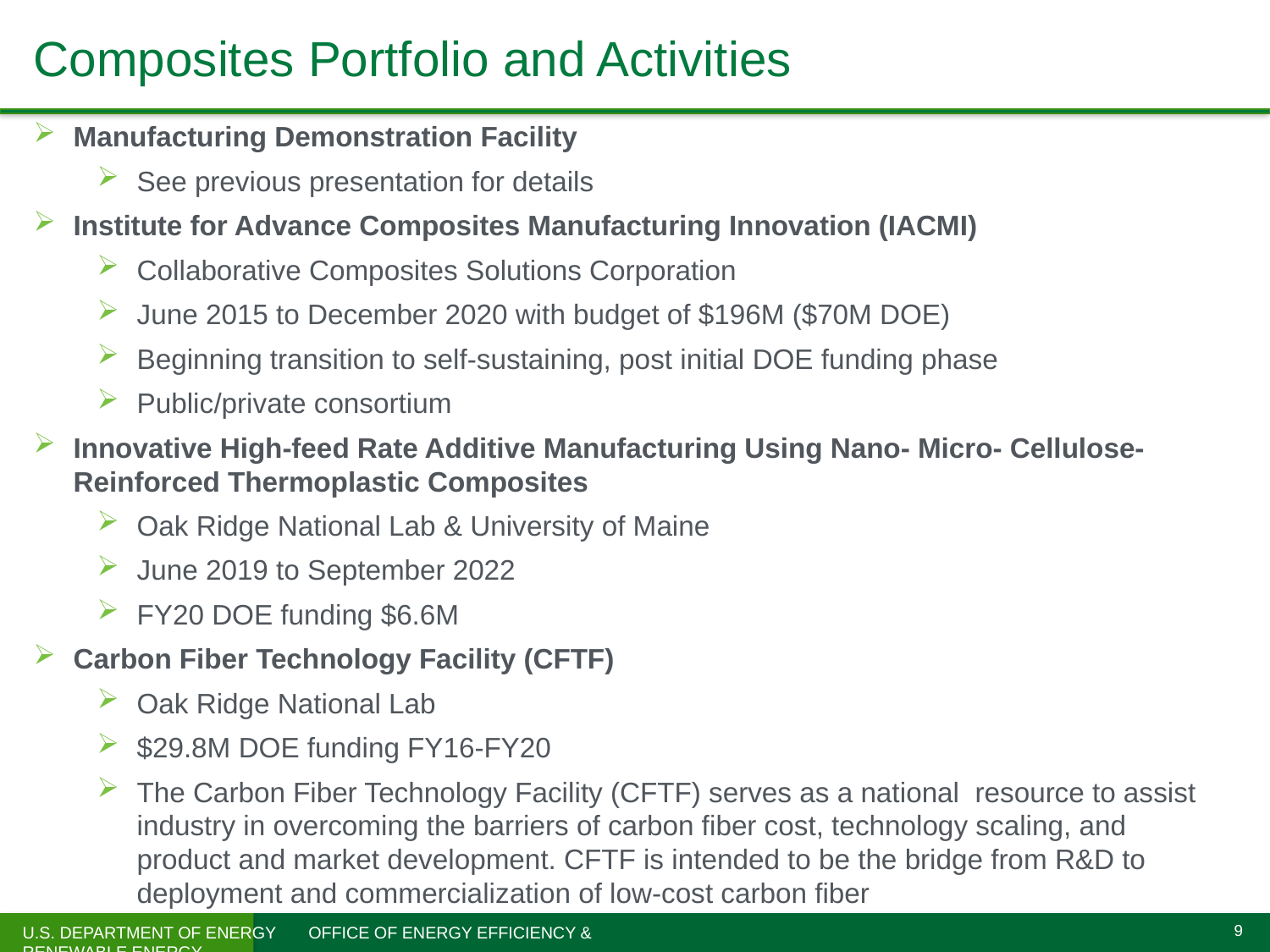

# Composites Portfolio and Activities
Manufacturing Demonstration Facility
See previous presentation for details
Institute for Advance Composites Manufacturing Innovation (IACMI)
Collaborative Composites Solutions Corporation
June 2015 to December 2020 with budget of $196M ($70M DOE)
Beginning transition to self-sustaining, post initial DOE funding phase
Public/private consortium
Innovative High-feed Rate Additive Manufacturing Using Nano- Micro- Cellulose-Reinforced Thermoplastic Composites
Oak Ridge National Lab & University of Maine
June 2019 to September 2022
FY20 DOE funding $6.6M
Carbon Fiber Technology Facility (CFTF)
Oak Ridge National Lab
$29.8M DOE funding FY16-FY20
The Carbon Fiber Technology Facility (CFTF) serves as a national  resource to assist industry in overcoming the barriers of carbon fiber cost, technology scaling, and product and market development. CFTF is intended to be the bridge from R&D to deployment and commercialization of low-cost carbon fiber